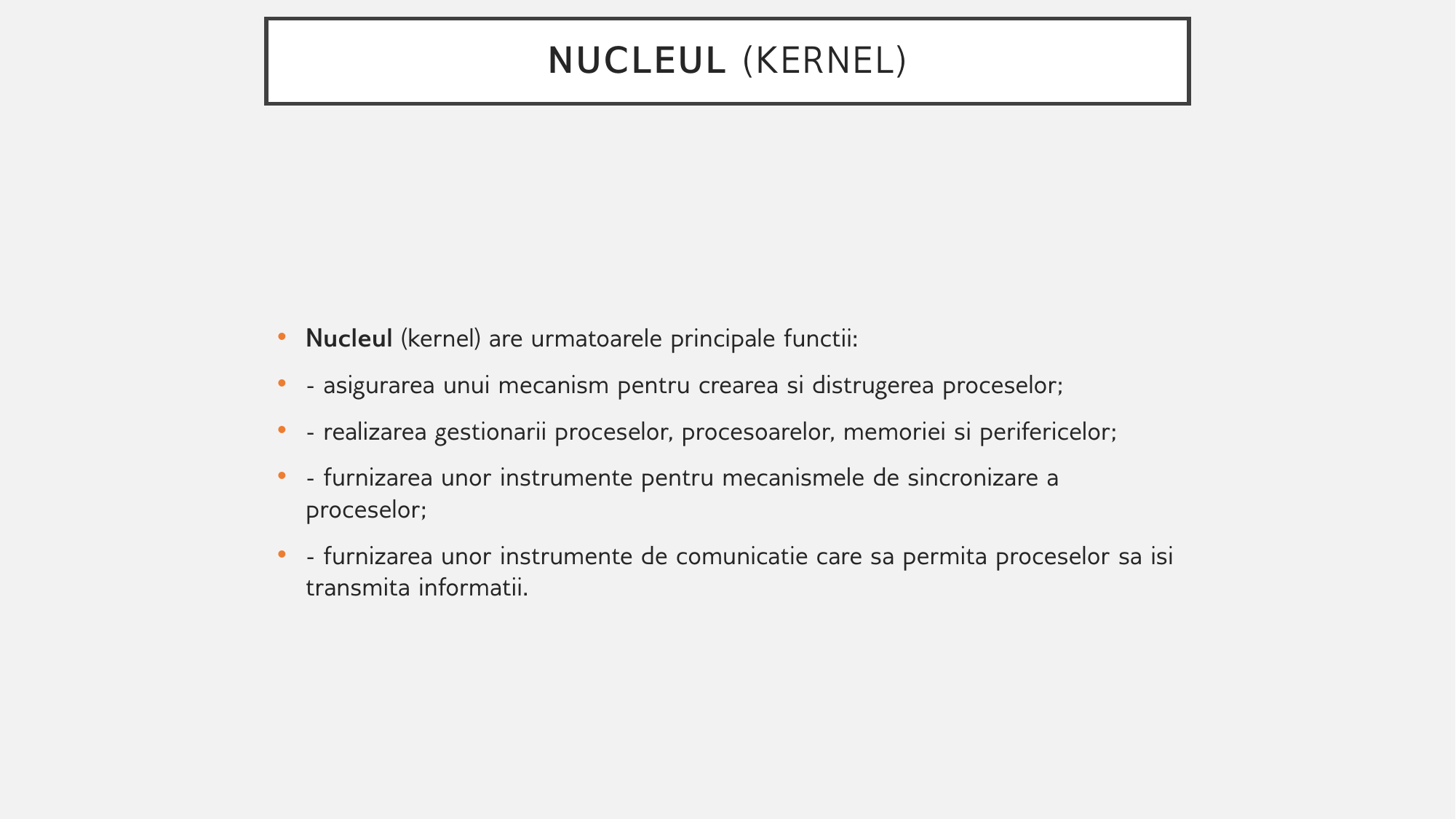

# Nucleul (kernel)
Nucleul (kernel) are urmatoarele principale functii:
- asigurarea unui mecanism pentru crearea si distrugerea proceselor;
- realizarea gestionarii proceselor, procesoarelor, memoriei si perifericelor;
- furnizarea unor instrumente pentru mecanismele de sincronizare a proceselor;
- furnizarea unor instrumente de comunicatie care sa permita proceselor sa isi transmita informatii.